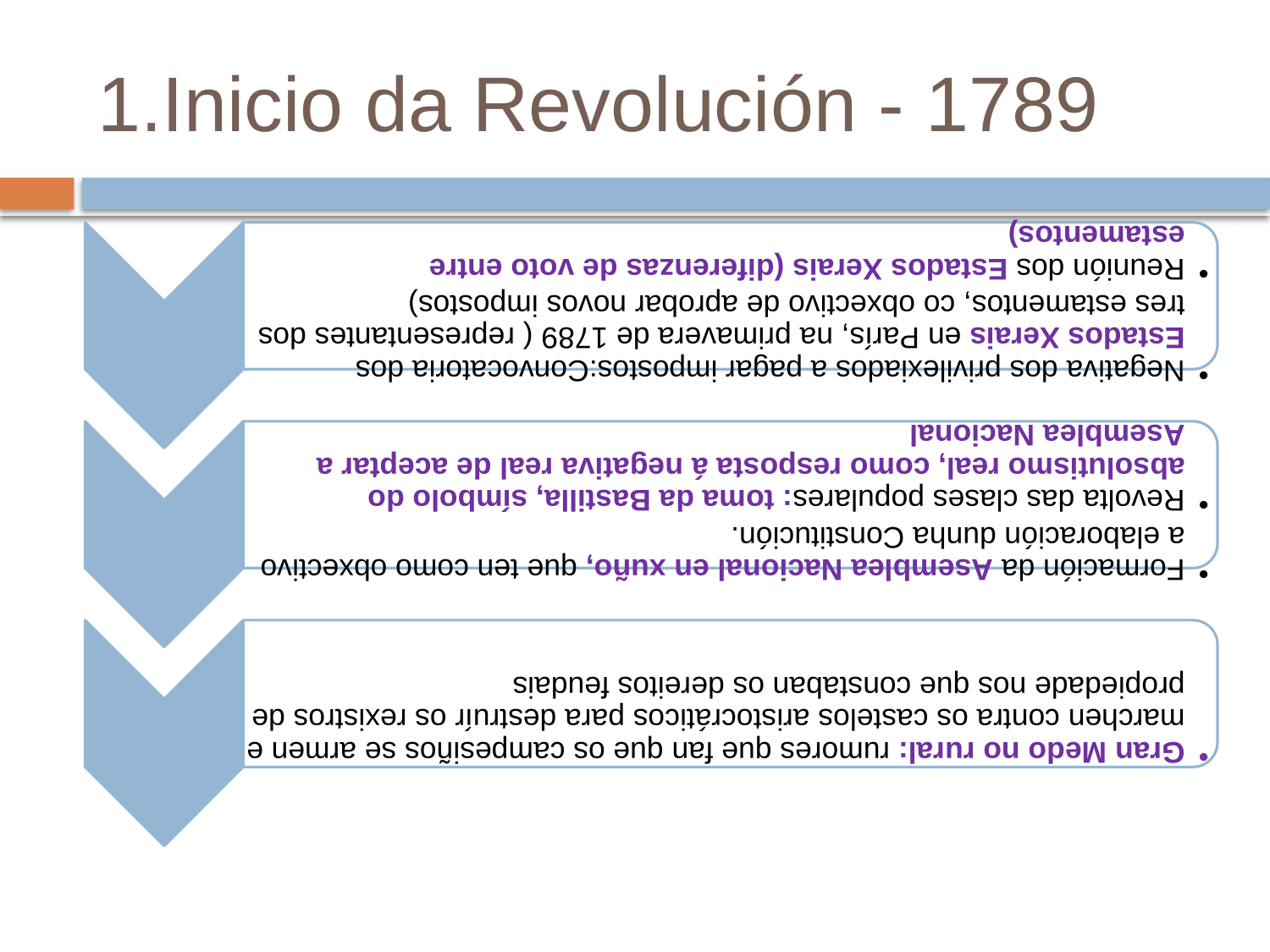

# 1.Inicio da Revolución - 1789

Negativa dos privilexiados a pagar impostos:Convocatoria dos Estados Xerais en París, na primavera de 1789 ( representantes dos tres estamentos, co obxectivo de aprobar novos impostos)
Reunión dos Estados Xerais (diferenzas de voto entre estamentos)

Formación da Asemblea Nacional en xuño, que ten como obxectivo a elaboración dunha Constitución.
Revolta das clases populares: toma da Bastilla, símbolo do absolutismo real, como resposta á negativa real de aceptar a Asemblea Nacional

Gran Medo no rural: rumores que fan que os campesiños se armen e marchen contra os castelos aristocráticos para destruír os rexistros de propiedade nos que constaban os dereitos feudais